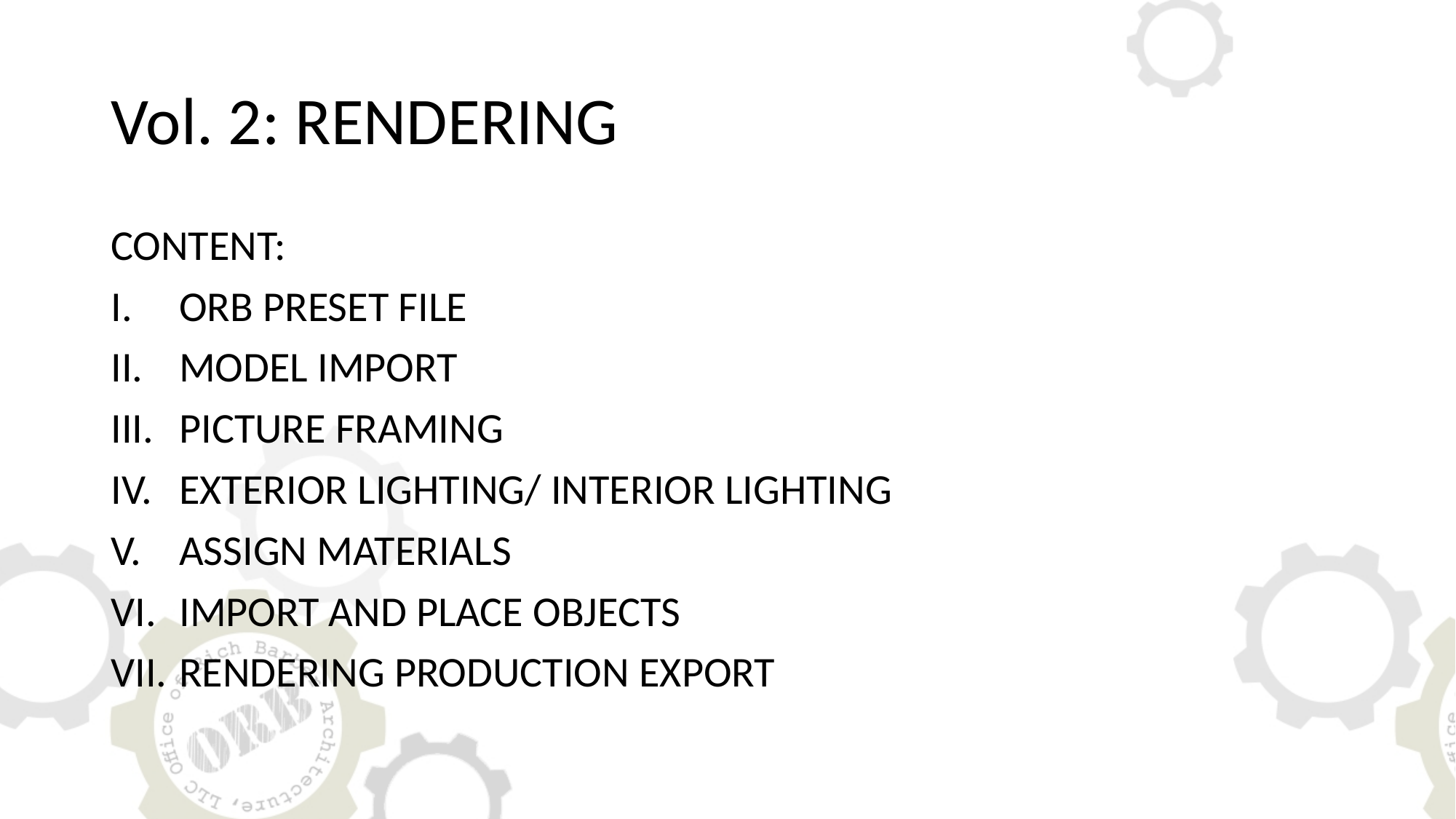

# Vol. 2: RENDERING
CONTENT:
ORB PRESET FILE
MODEL IMPORT
PICTURE FRAMING
EXTERIOR LIGHTING/ INTERIOR LIGHTING
ASSIGN MATERIALS
IMPORT AND PLACE OBJECTS
RENDERING PRODUCTION EXPORT